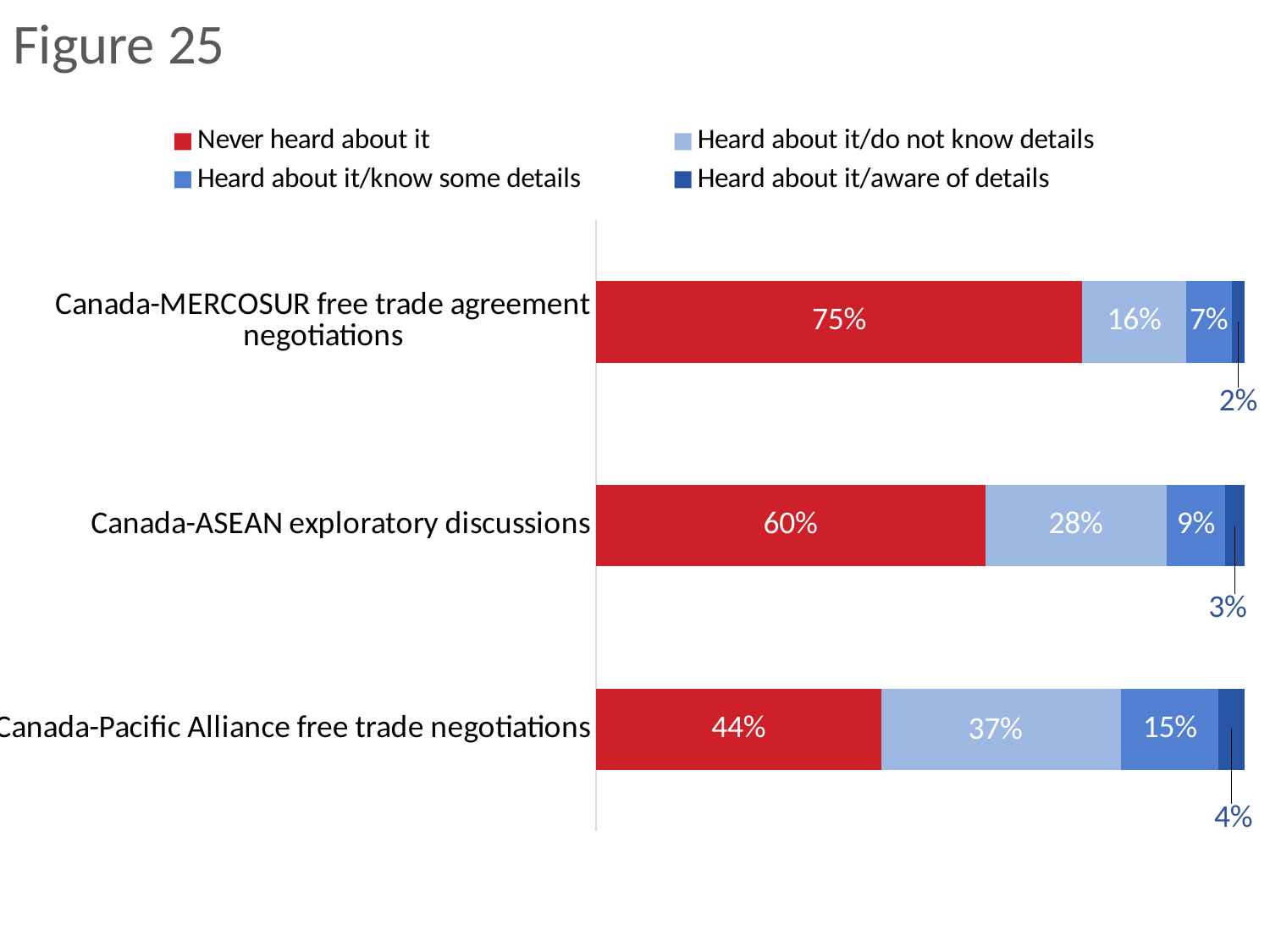

Figure 25

### Chart

| Category | Never heard about it | Heard about it/do not know details | Heard about it/know some details | Heard about it/aware of details |
|---|---|---|---|---|
| Canada-MERCOSUR free trade agreement negotiations | 0.75 | 0.16 | 0.07 | 0.02 |
| Canada-ASEAN exploratory discussions | 0.6 | 0.28 | 0.09 | 0.03 |
| Canada-Pacific Alliance free trade negotiations | 0.44 | 0.37 | 0.15 | 0.04 |